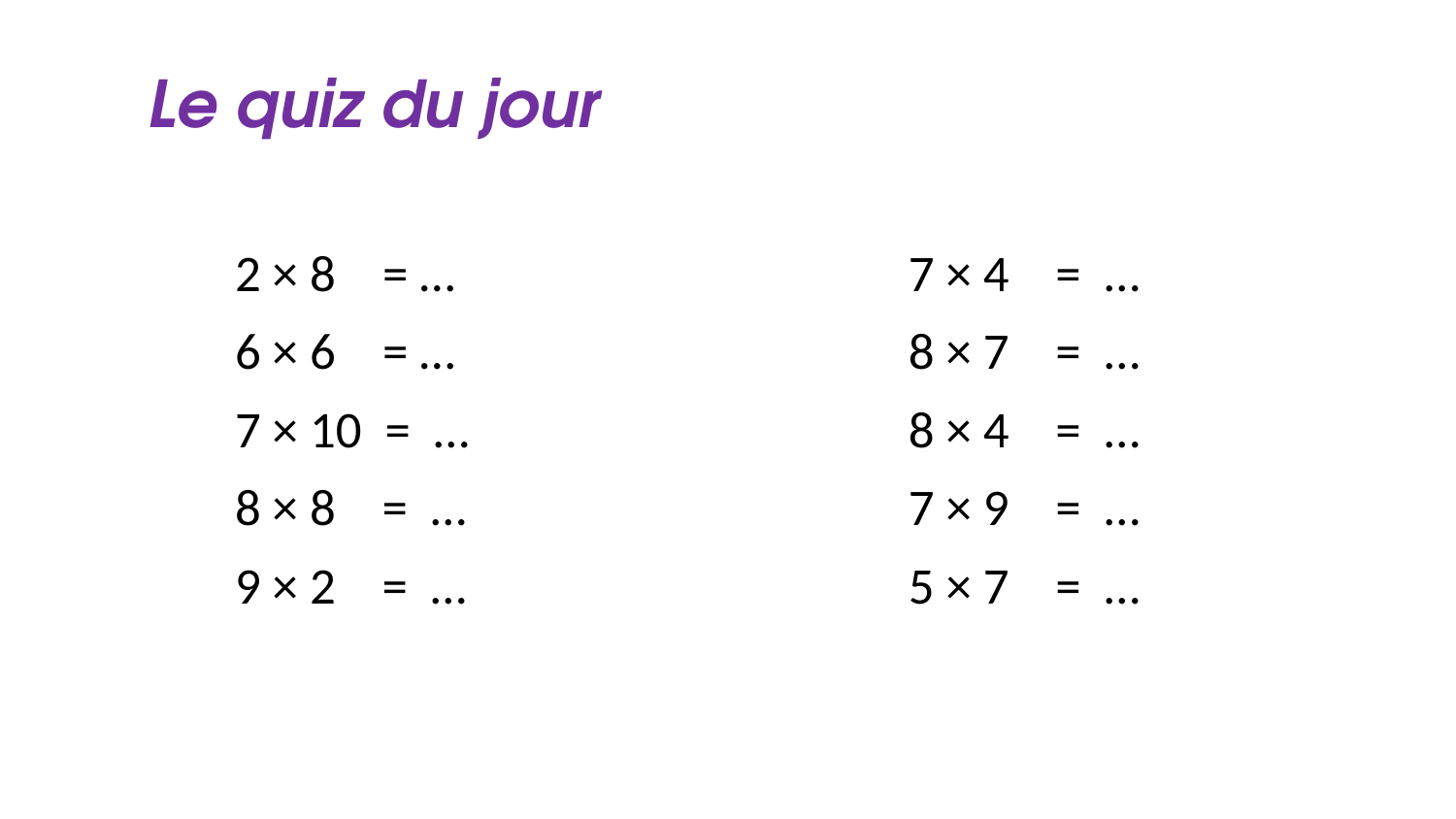

Le quiz du jour
2 × 8    = …	7 × 4    =  …
6 × 6    = … 	8 × 7    =  …
7 × 10  =  … 	8 × 4    =  …
8 × 8    =  … 	7 × 9    =  …
9 × 2    =  …	5 × 7    =  …